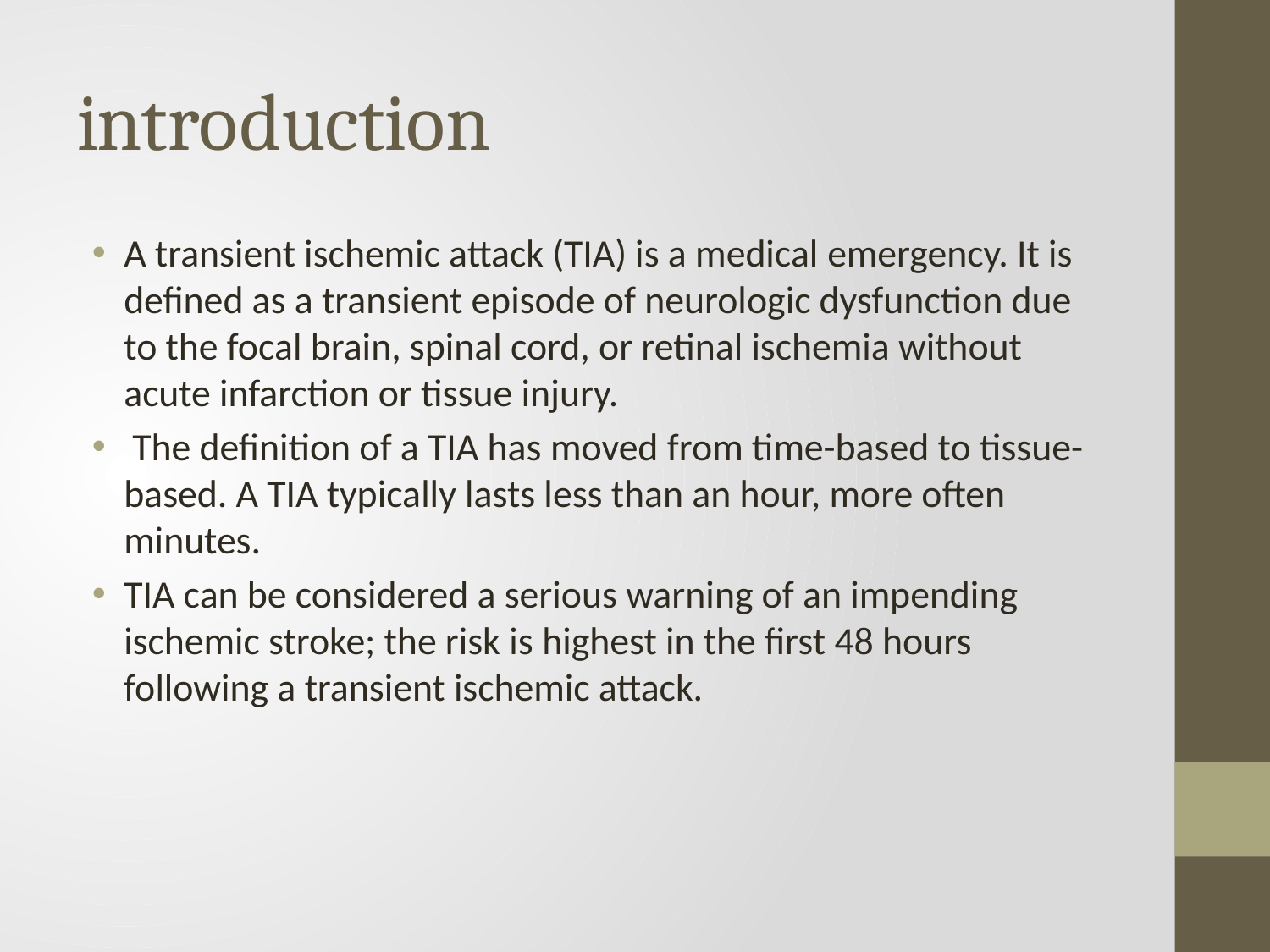

# introduction
A transient ischemic attack (TIA) is a medical emergency. It is defined as a transient episode of neurologic dysfunction due to the focal brain, spinal cord, or retinal ischemia without acute infarction or tissue injury.
 The definition of a TIA has moved from time-based to tissue-based. A TIA typically lasts less than an hour, more often minutes.
TIA can be considered a serious warning of an impending ischemic stroke; the risk is highest in the first 48 hours following a transient ischemic attack.